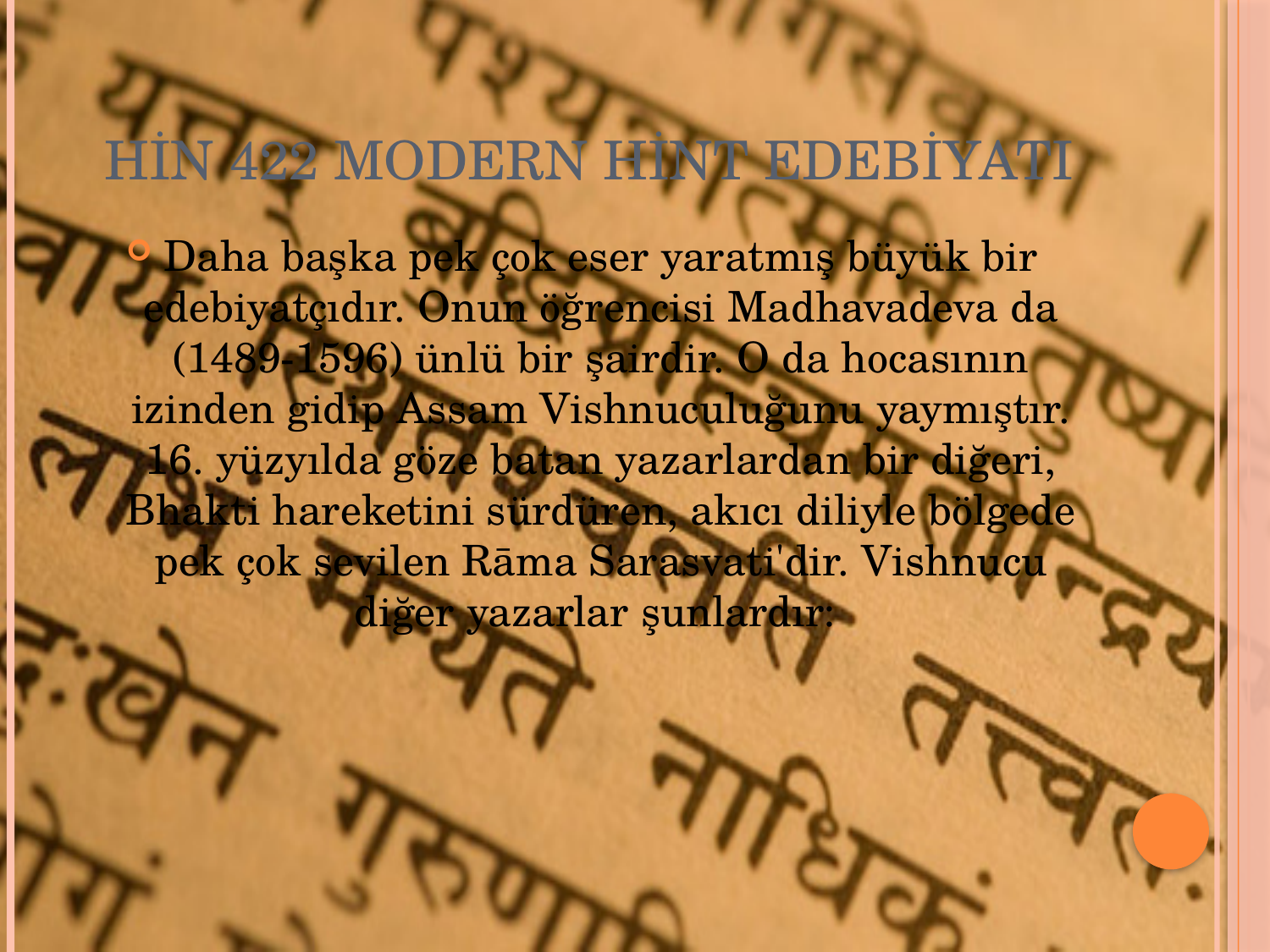

# HİN 422 MODERN HİNT EDEBİYATI
Daha başka pek çok eser yaratmış büyük bir edebiyatçıdır. Onun öğrencisi Madhavadeva da (1489-1596) ünlü bir şairdir. O da hocasının izinden gidip Assam Vishnuculuğunu yaymıştır. 16. yüzyılda göze batan yazarlardan bir diğeri, Bhakti hareketini sürdüren, akıcı diliyle bölgede pek çok sevilen Rāma Sarasvati'dir. Vishnucu diğer yazarlar şunlardır: